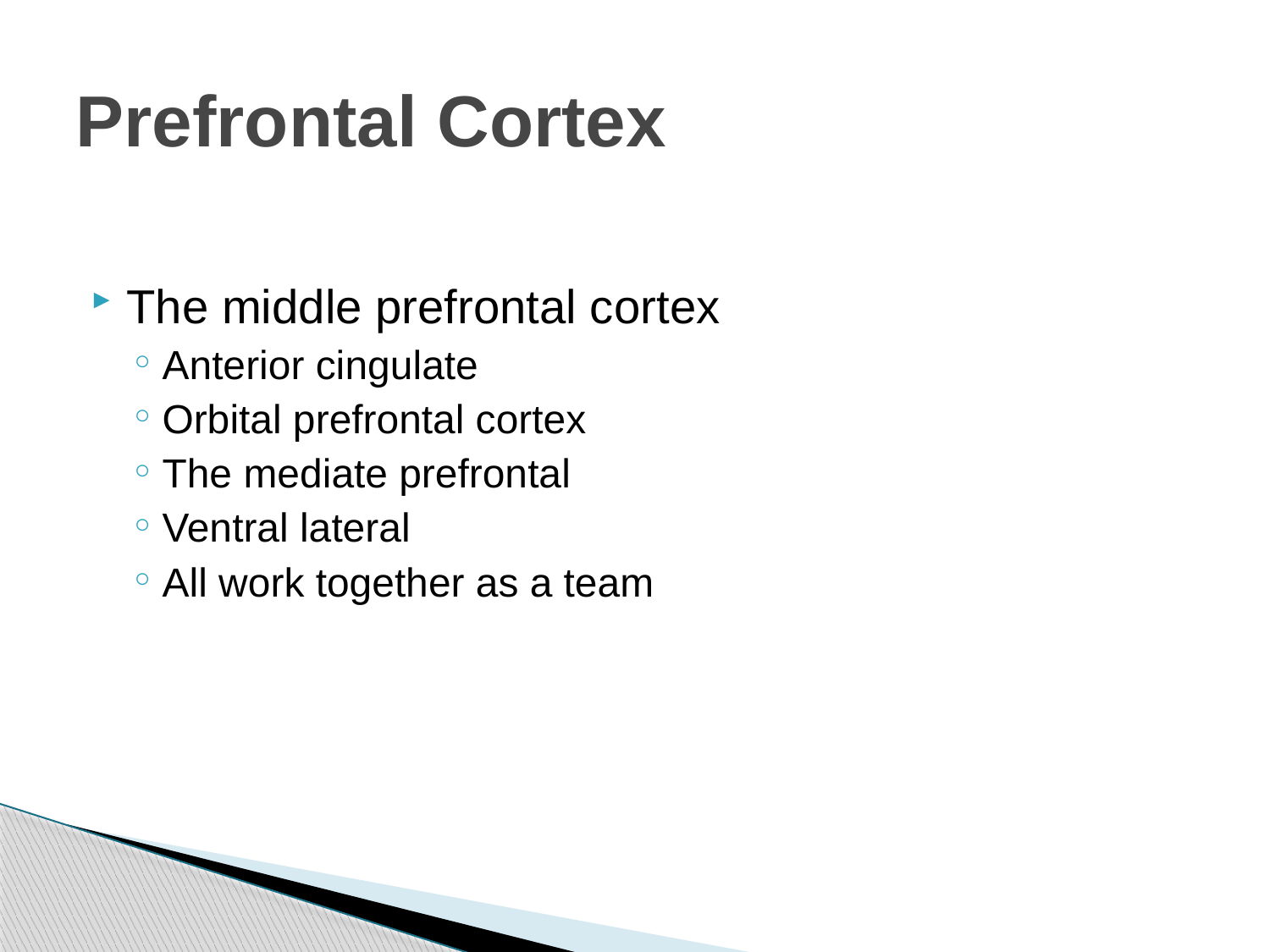

# Prefrontal Cortex

The middle prefrontal cortex
Anterior cingulate
Orbital prefrontal cortex
The mediate prefrontal
Ventral lateral
All work together as a team